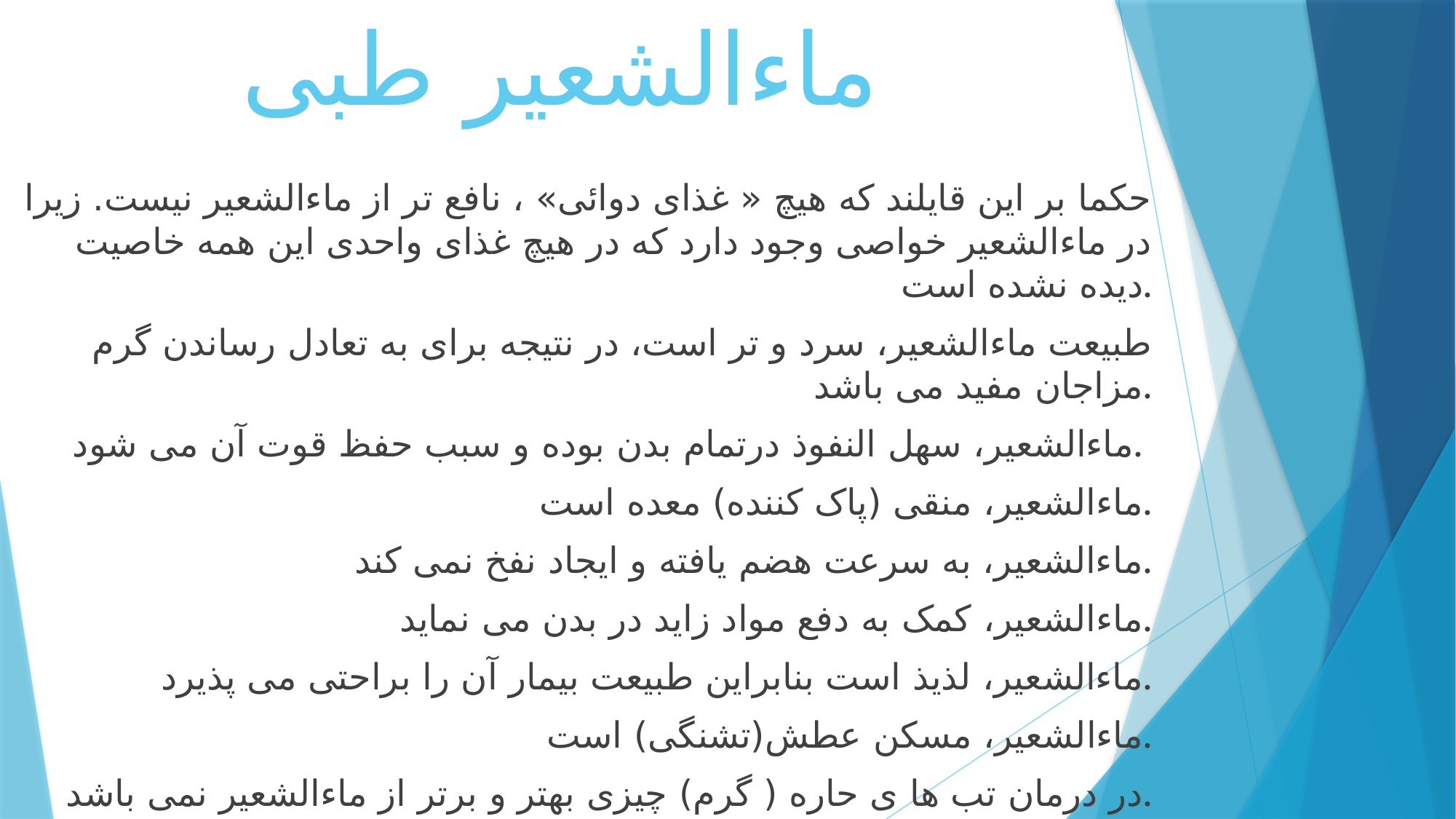

# ماءالشعیر طبی
حکما بر این قایلند که هیچ « غذاى دوائى» ، نافع تر از ماءالشعیر نیست. زیرا در ماءالشعیر خواصی وجود دارد که در هیچ غذاى واحدی این همه خاصیت دیده نشده است.
طبیعت ماءالشعیر، سرد و تر است، در نتیجه برای به تعادل رساندن گرم مزاجان مفید می باشد.
ماءالشعیر، سهل النفوذ درتمام بدن بوده و سبب حفظ قوت آن می شود.
ماءالشعیر، منقی (پاک کننده) معده است.
ماءالشعیر، به سرعت هضم یافته و ایجاد نفخ نمی کند.
ماءالشعیر، کمک به دفع مواد زاید در بدن می نماید.
ماءالشعیر، لذیذ است بنابراین طبیعت بیمار آن را براحتی می پذیرد.
ماءالشعیر، مسکن عطش(تشنگی) است.
در درمان تب ها ی حاره ( گرم) چیزی بهتر و برتر از ماءالشعیر نمی باشد.